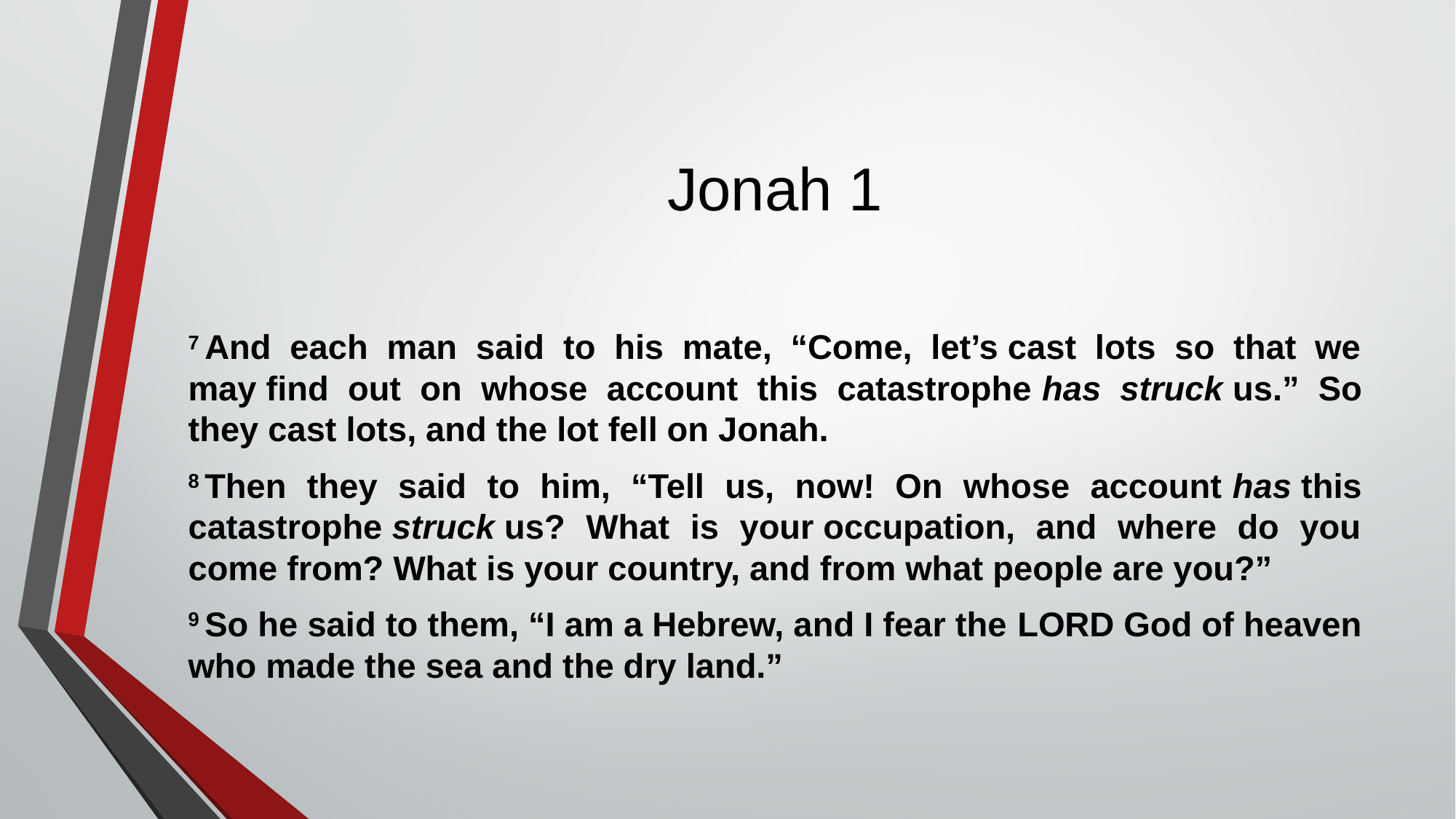

# Jonah 1
7 And each man said to his mate, “Come, let’s cast lots so that we may find out on whose account this catastrophe has struck us.” So they cast lots, and the lot fell on Jonah.
8 Then they said to him, “Tell us, now! On whose account has this catastrophe struck us? What is your occupation, and where do you come from? What is your country, and from what people are you?”
9 So he said to them, “I am a Hebrew, and I fear the Lord God of heaven who made the sea and the dry land.”